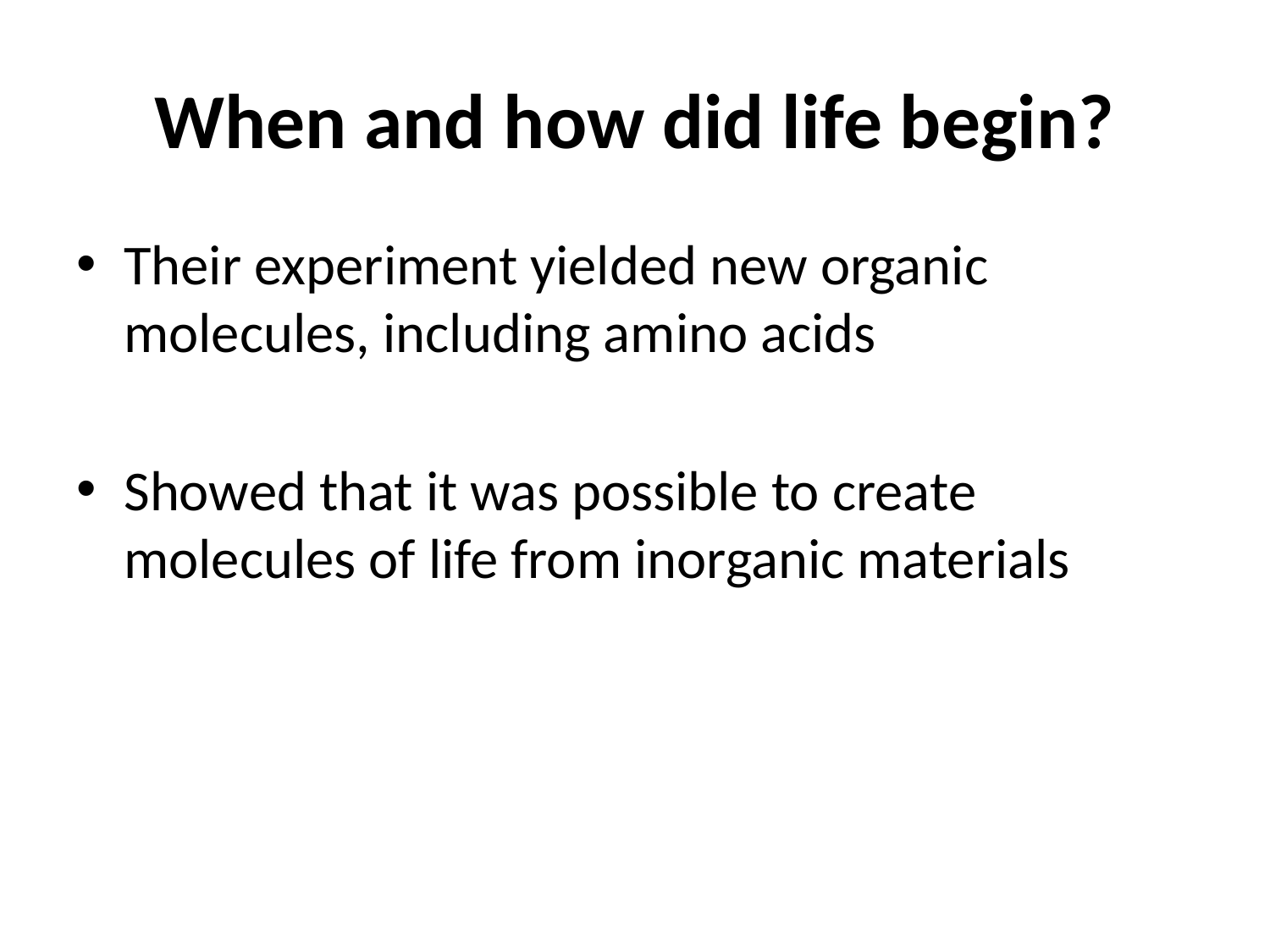

# When and how did life begin?
Their experiment yielded new organic molecules, including amino acids

Showed that it was possible to create molecules of life from inorganic materials